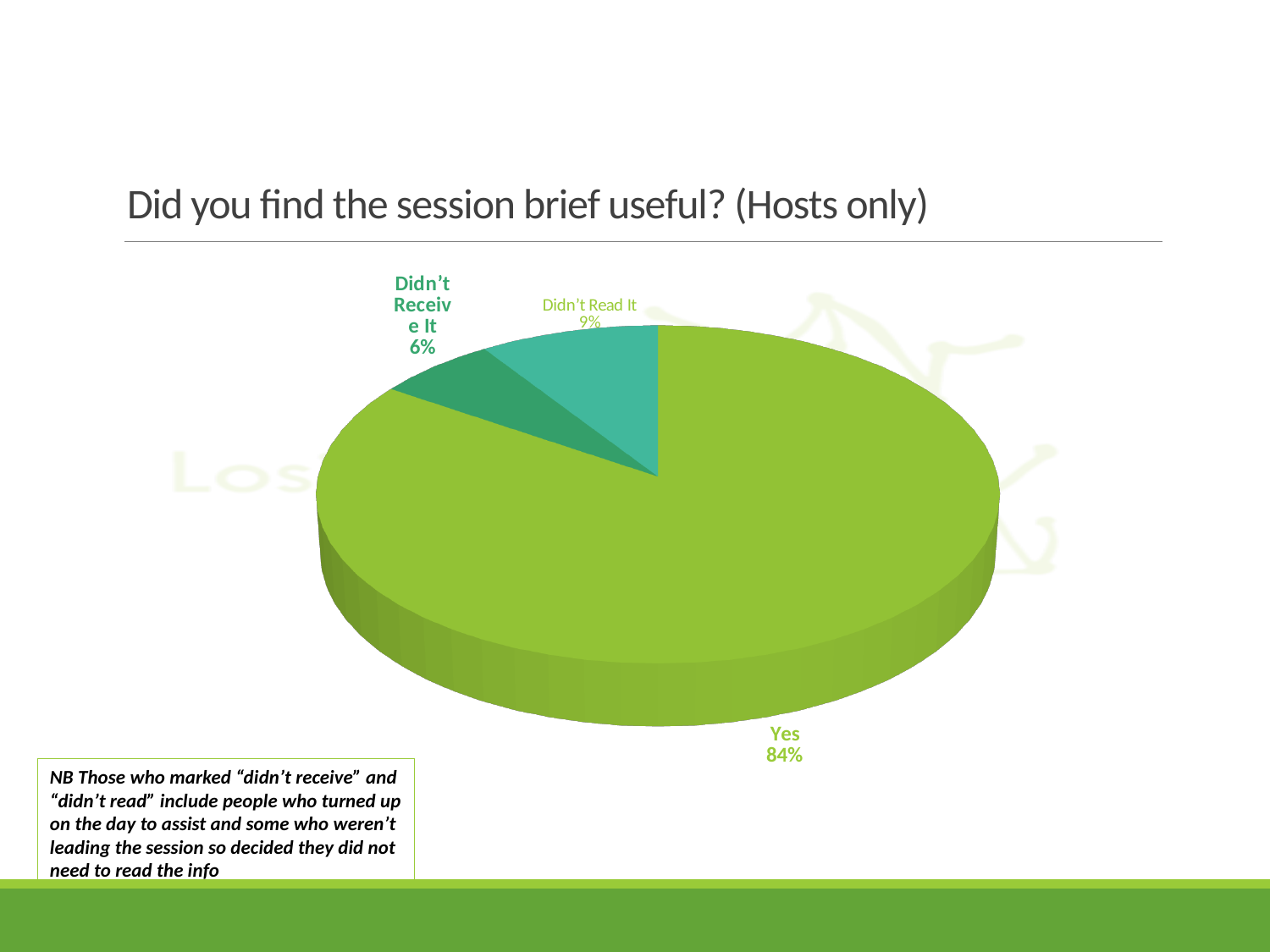

# Did you find the session brief useful? (Hosts only)

[unsupported chart]

NB Those who marked “didn’t receive” and “didn’t read” include people who turned up on the day to assist and some who weren’t leading the session so decided they did not need to read the info